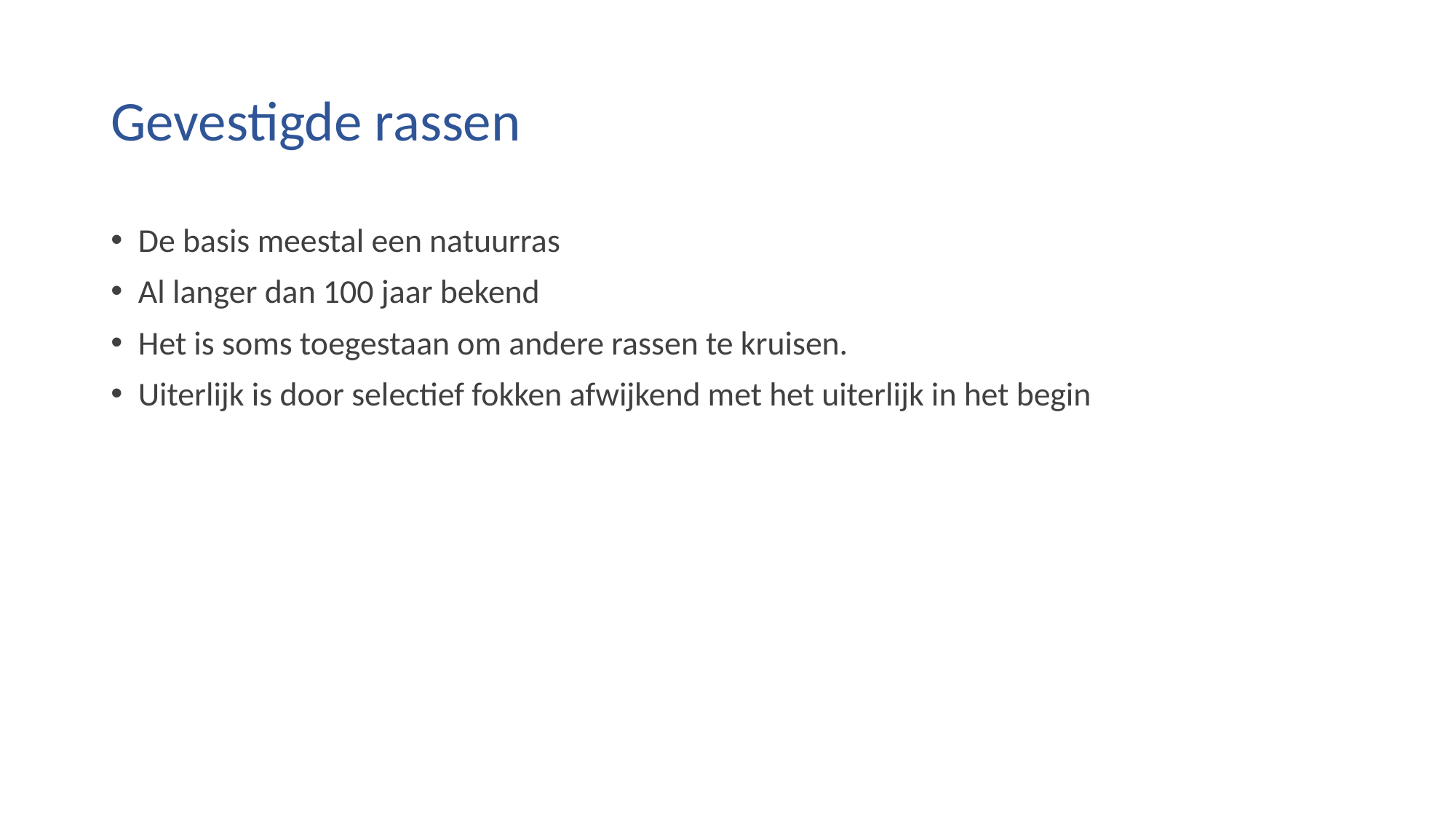

# Gevestigde rassen
De basis meestal een natuurras
Al langer dan 100 jaar bekend
Het is soms toegestaan om andere rassen te kruisen.
Uiterlijk is door selectief fokken afwijkend met het uiterlijk in het begin